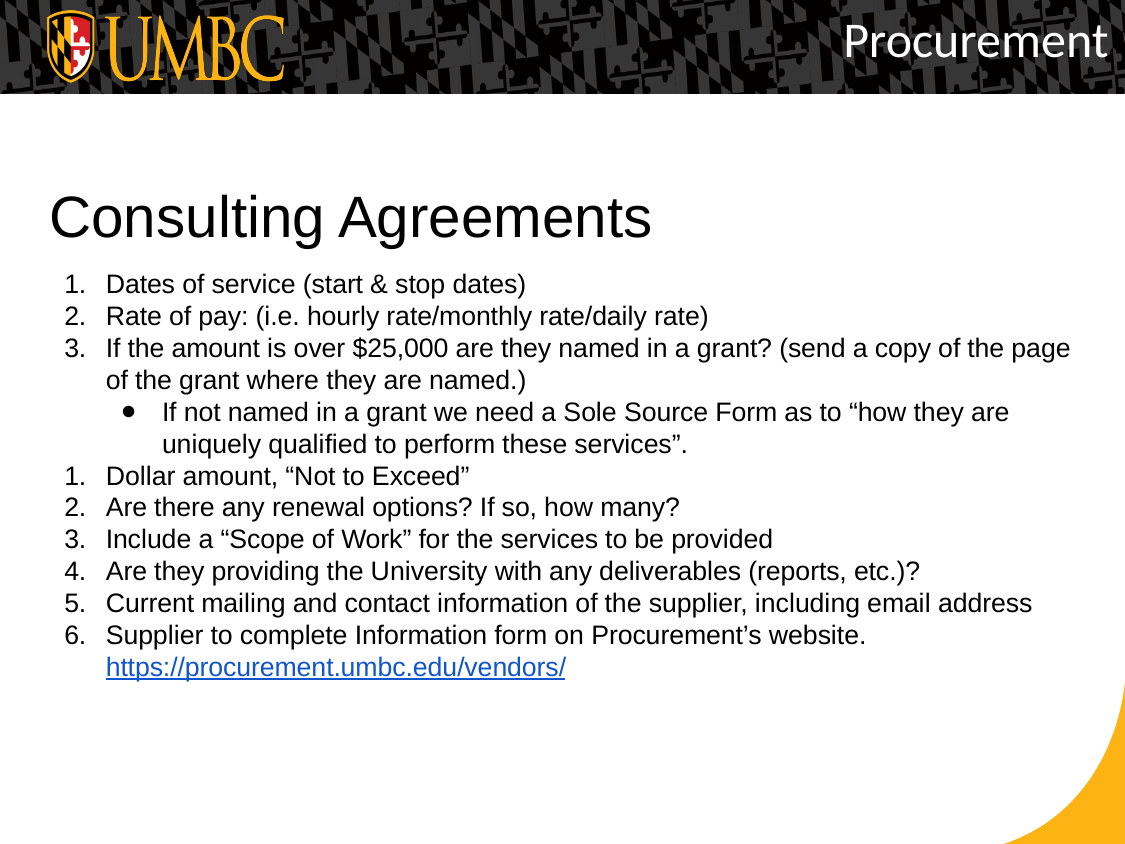

Procurement
# Consulting Agreements
Dates of service (start & stop dates)
Rate of pay: (i.e. hourly rate/monthly rate/daily rate)
If the amount is over $25,000 are they named in a grant? (send a copy of the page of the grant where they are named.)
If not named in a grant we need a Sole Source Form as to “how they are uniquely qualified to perform these services”.
Dollar amount, “Not to Exceed”
Are there any renewal options? If so, how many?
Include a “Scope of Work” for the services to be provided
Are they providing the University with any deliverables (reports, etc.)?
Current mailing and contact information of the supplier, including email address
Supplier to complete Information form on Procurement’s website. https://procurement.umbc.edu/vendors/